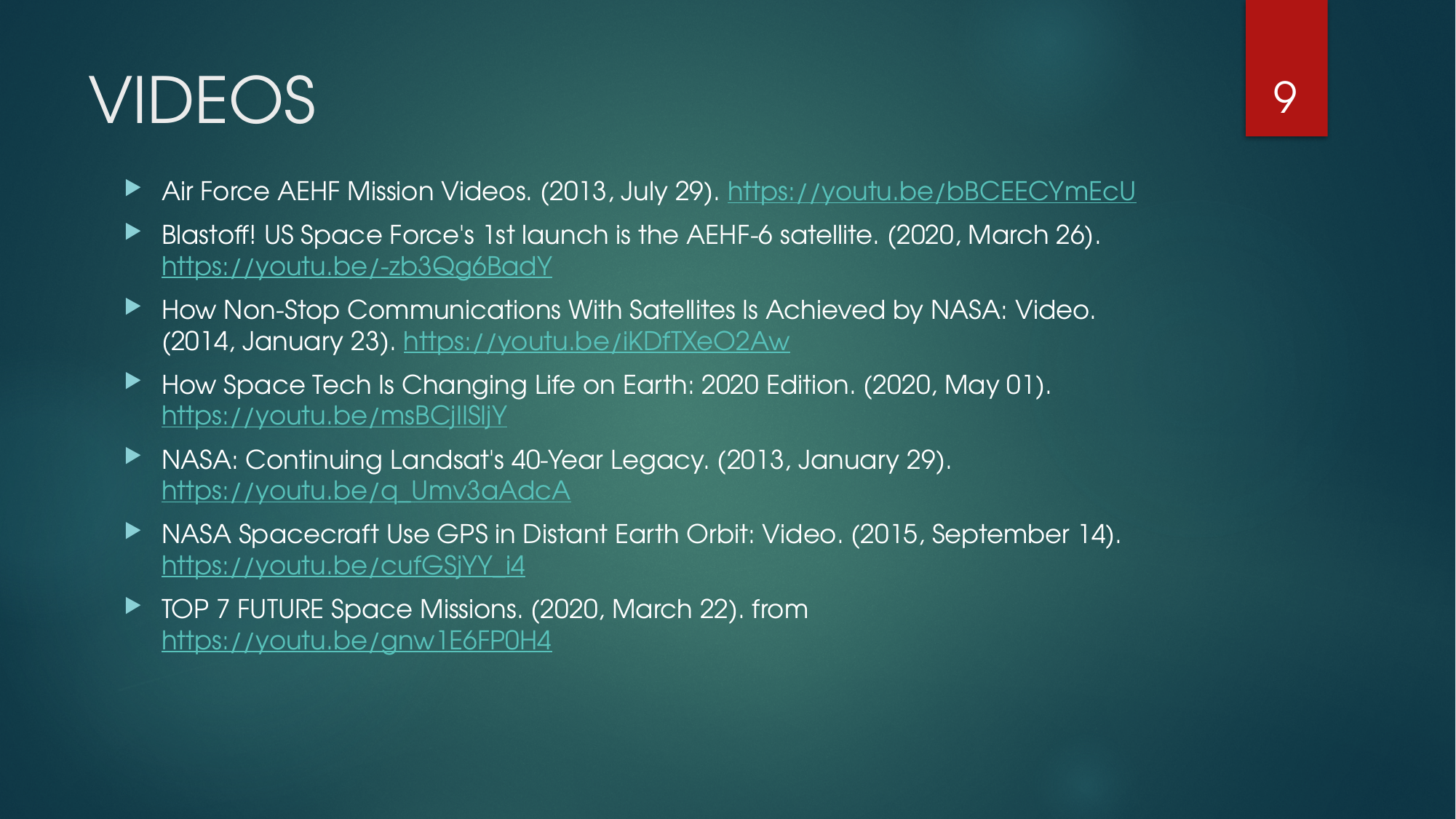

9
# VIDEOS
Air Force AEHF Mission Videos. (2013, July 29). https://youtu.be/bBCEECYmEcU
Blastoff! US Space Force's 1st launch is the AEHF-6 satellite. (2020, March 26). https://youtu.be/-zb3Qg6BadY
How Non-Stop Communications With Satellites Is Achieved by NASA: Video. (2014, January 23). https://youtu.be/iKDfTXeO2Aw
How Space Tech Is Changing Life on Earth: 2020 Edition. (2020, May 01). https://youtu.be/msBCjIISIjY
NASA: Continuing Landsat's 40-Year Legacy. (2013, January 29). https://youtu.be/q_Umv3aAdcA
NASA Spacecraft Use GPS in Distant Earth Orbit: Video. (2015, September 14). https://youtu.be/cufGSjYY_i4
TOP 7 FUTURE Space Missions. (2020, March 22). from https://youtu.be/gnw1E6FP0H4